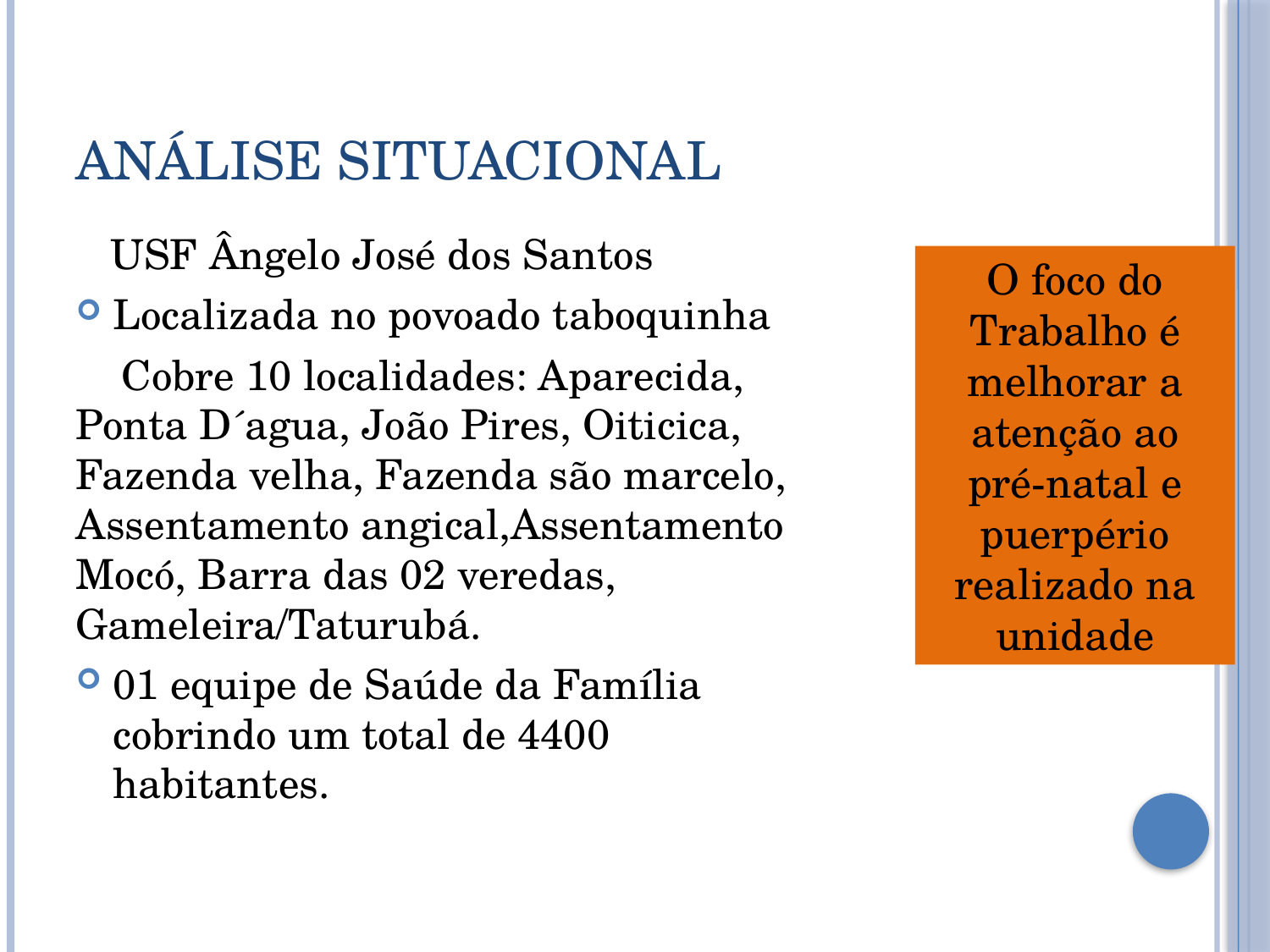

# Análise situacional
   USF Ângelo José dos Santos
Localizada no povoado taboquinha
    Cobre 10 localidades: Aparecida, Ponta D´agua, João Pires, Oiticica, Fazenda velha, Fazenda são marcelo, Assentamento angical,Assentamento Mocó, Barra das 02 veredas, Gameleira/Taturubá.
01 equipe de Saúde da Família cobrindo um total de 4400 habitantes.
O foco do Trabalho é melhorar a atenção ao pré-natal e puerpério realizado na unidade